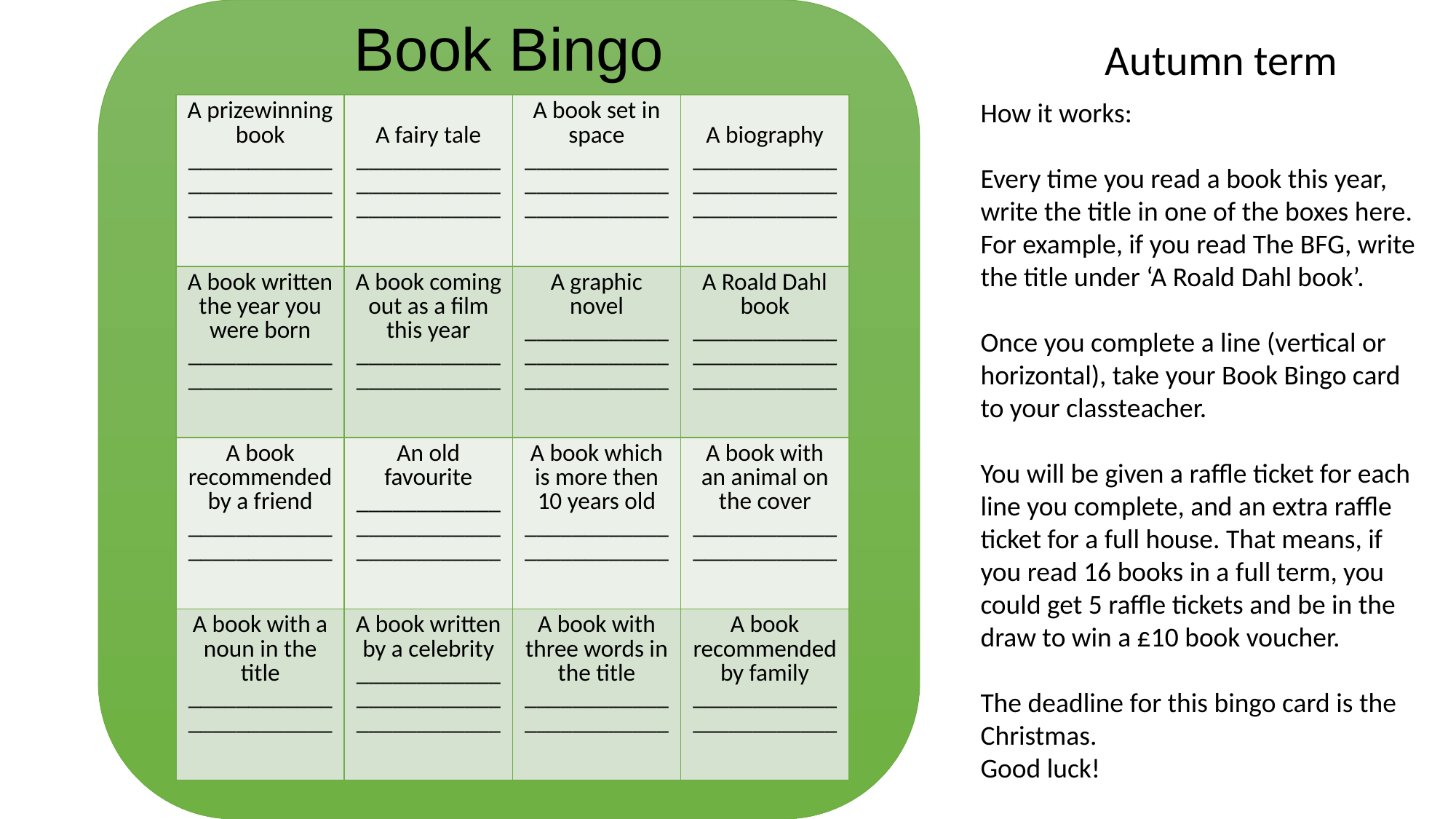

Book Bingo
Autumn term
How it works:

Every time you read a book this year, write the title in one of the boxes here. For example, if you read The BFG, write the title under ‘A Roald Dahl book’.

Once you complete a line (vertical or horizontal), take your Book Bingo card to your classteacher.

You will be given a raffle ticket for each line you complete, and an extra raffle ticket for a full house. That means, if you read 16 books in a full term, you could get 5 raffle tickets and be in the draw to win a £10 book voucher.

The deadline for this bingo card is the Christmas.
Good luck!
| A prizewinning book \_\_\_\_\_\_\_\_\_\_\_\_\_\_\_\_\_\_\_\_\_\_\_\_\_\_\_\_\_\_\_\_\_\_\_\_ | A fairy tale \_\_\_\_\_\_\_\_\_\_\_\_\_\_\_\_\_\_\_\_\_\_\_\_\_\_\_\_\_\_\_\_\_\_\_\_ | A book set in space \_\_\_\_\_\_\_\_\_\_\_\_\_\_\_\_\_\_\_\_\_\_\_\_\_\_\_\_\_\_\_\_\_\_\_\_ | A biography \_\_\_\_\_\_\_\_\_\_\_\_\_\_\_\_\_\_\_\_\_\_\_\_\_\_\_\_\_\_\_\_\_\_\_\_ |
| --- | --- | --- | --- |
| A book written the year you were born \_\_\_\_\_\_\_\_\_\_\_\_\_\_\_\_\_\_\_\_\_\_\_\_ | A book coming out as a film this year \_\_\_\_\_\_\_\_\_\_\_\_\_\_\_\_\_\_\_\_\_\_\_\_ | A graphic novel \_\_\_\_\_\_\_\_\_\_\_\_\_\_\_\_\_\_\_\_\_\_\_\_\_\_\_\_\_\_\_\_\_\_\_\_ | A Roald Dahl book \_\_\_\_\_\_\_\_\_\_\_\_\_\_\_\_\_\_\_\_\_\_\_\_\_\_\_\_\_\_\_\_\_\_\_\_ |
| A book recommended by a friend \_\_\_\_\_\_\_\_\_\_\_\_\_\_\_\_\_\_\_\_\_\_\_\_ | An old favourite \_\_\_\_\_\_\_\_\_\_\_\_\_\_\_\_\_\_\_\_\_\_\_\_\_\_\_\_\_\_\_\_\_\_\_\_ | A book which is more then 10 years old \_\_\_\_\_\_\_\_\_\_\_\_\_\_\_\_\_\_\_\_\_\_\_\_ | A book with an animal on the cover \_\_\_\_\_\_\_\_\_\_\_\_\_\_\_\_\_\_\_\_\_\_\_\_ |
| A book with a noun in the title \_\_\_\_\_\_\_\_\_\_\_\_\_\_\_\_\_\_\_\_\_\_\_\_ | A book written by a celebrity \_\_\_\_\_\_\_\_\_\_\_\_\_\_\_\_\_\_\_\_\_\_\_\_\_\_\_\_\_\_\_\_\_\_\_\_ | A book with three words in the title \_\_\_\_\_\_\_\_\_\_\_\_\_\_\_\_\_\_\_\_\_\_\_\_ | A book recommended by family \_\_\_\_\_\_\_\_\_\_\_\_\_\_\_\_\_\_\_\_\_\_\_\_ |